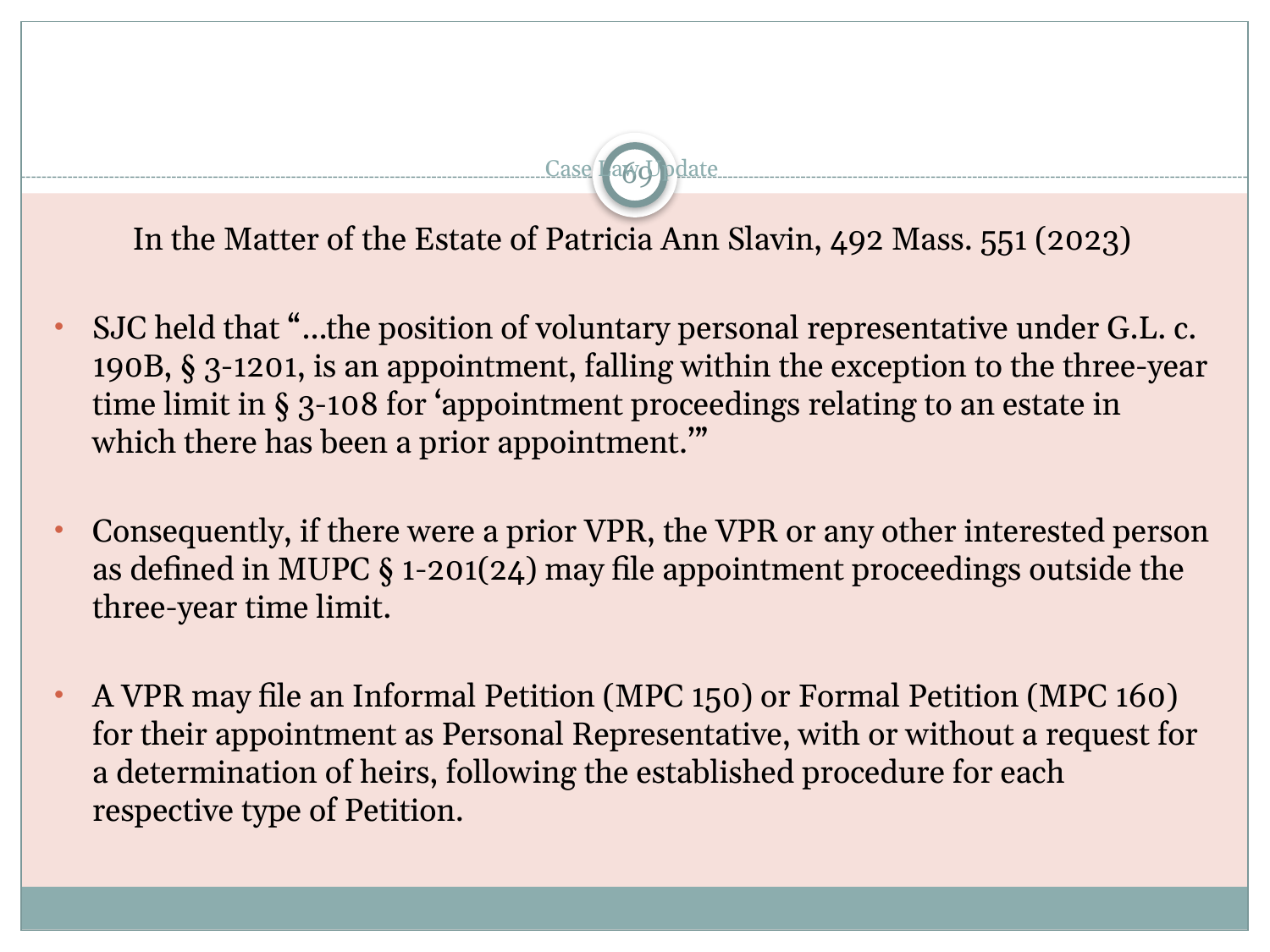

# Case Law Update
69
In the Matter of the Estate of Patricia Ann Slavin, 492 Mass. 551 (2023)

SJC held that “…the position of voluntary personal representative under G.L. c. 190B, § 3-1201, is an appointment, falling within the exception to the three-year time limit in § 3-108 for ‘appointment proceedings relating to an estate in which there has been a prior appointment.’”

Consequently, if there were a prior VPR, the VPR or any other interested person as defined in MUPC § 1-201(24) may file appointment proceedings outside the three-year time limit.

A VPR may file an Informal Petition (MPC 150) or Formal Petition (MPC 160) for their appointment as Personal Representative, with or without a request for a determination of heirs, following the established procedure for each respective type of Petition.